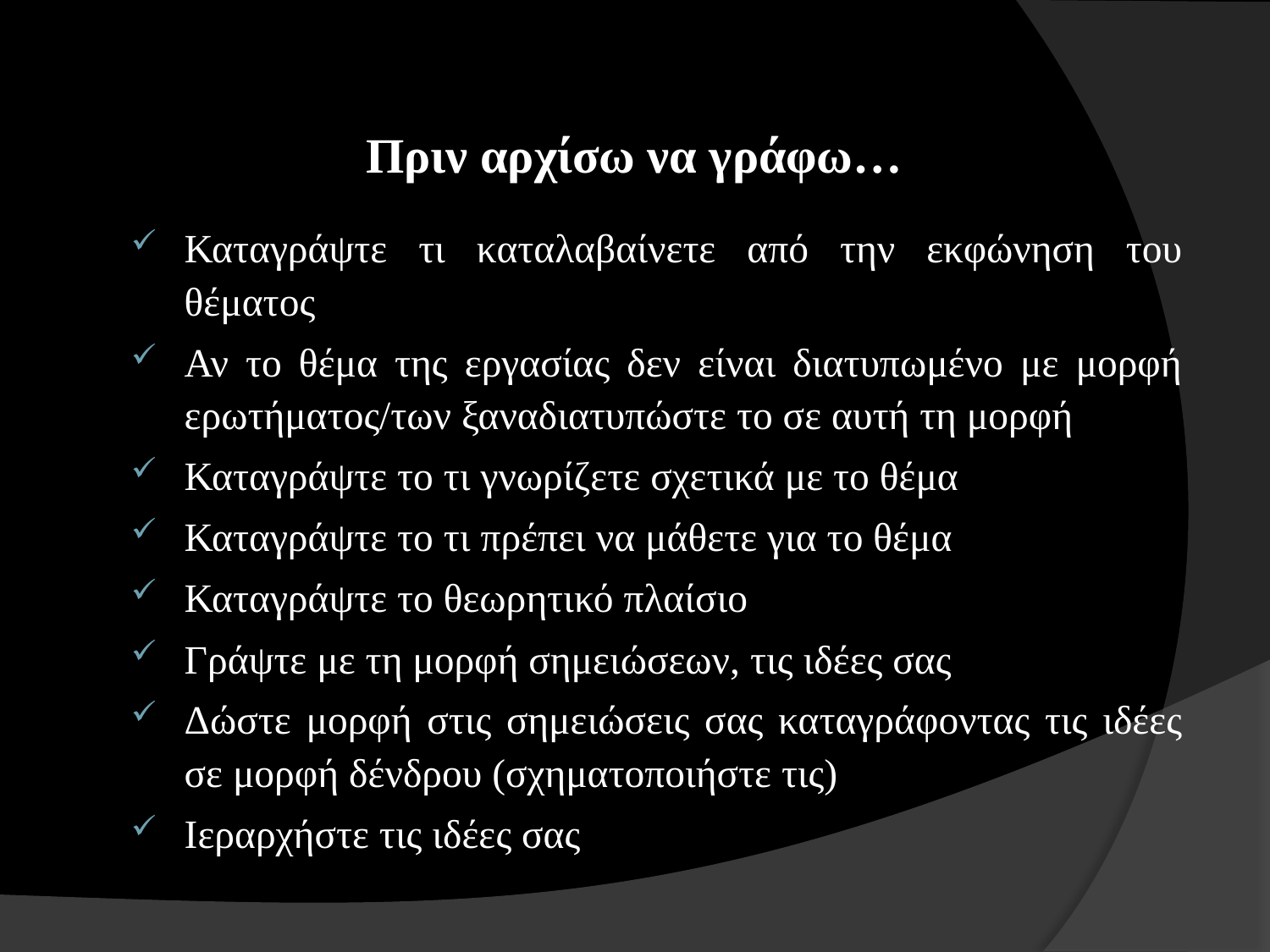

# Πριν αρχίσω να γράφω…
Καταγράψτε τι καταλαβαίνετε από την εκφώνηση του θέματος
Αν το θέμα της εργασίας δεν είναι διατυπωμένο με μορφή ερωτήματος/των ξαναδιατυπώστε το σε αυτή τη μορφή
Καταγράψτε το τι γνωρίζετε σχετικά με το θέμα
Καταγράψτε το τι πρέπει να μάθετε για το θέμα
Καταγράψτε το θεωρητικό πλαίσιο
Γράψτε με τη μορφή σημειώσεων, τις ιδέες σας
Δώστε μορφή στις σημειώσεις σας καταγράφοντας τις ιδέες σε μορφή δένδρου (σχηματοποιήστε τις)
Ιεραρχήστε τις ιδέες σας